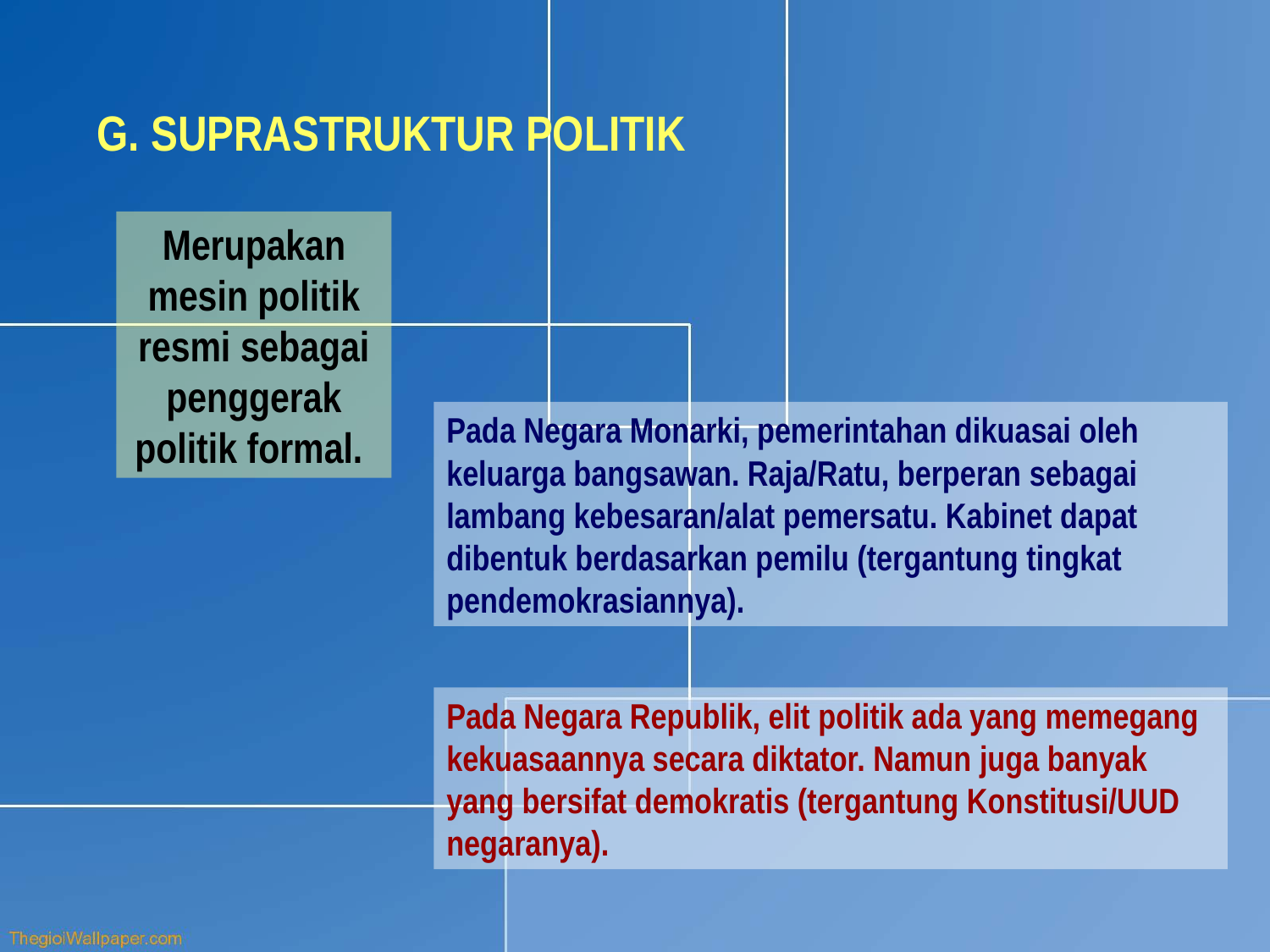

G. SUPRASTRUKTUR POLITIK
Merupakan mesin politik resmi sebagai penggerak politik formal.

Pada Negara Monarki, pemerintahan dikuasai oleh keluarga bangsawan. Raja/Ratu, berperan sebagai lambang kebesaran/alat pemersatu. Kabinet dapat dibentuk berdasarkan pemilu (tergantung tingkat pendemokrasiannya).

Pada Negara Republik, elit politik ada yang memegang kekuasaannya secara diktator. Namun juga banyak yang bersifat demokratis (tergantung Konstitusi/UUD negaranya).